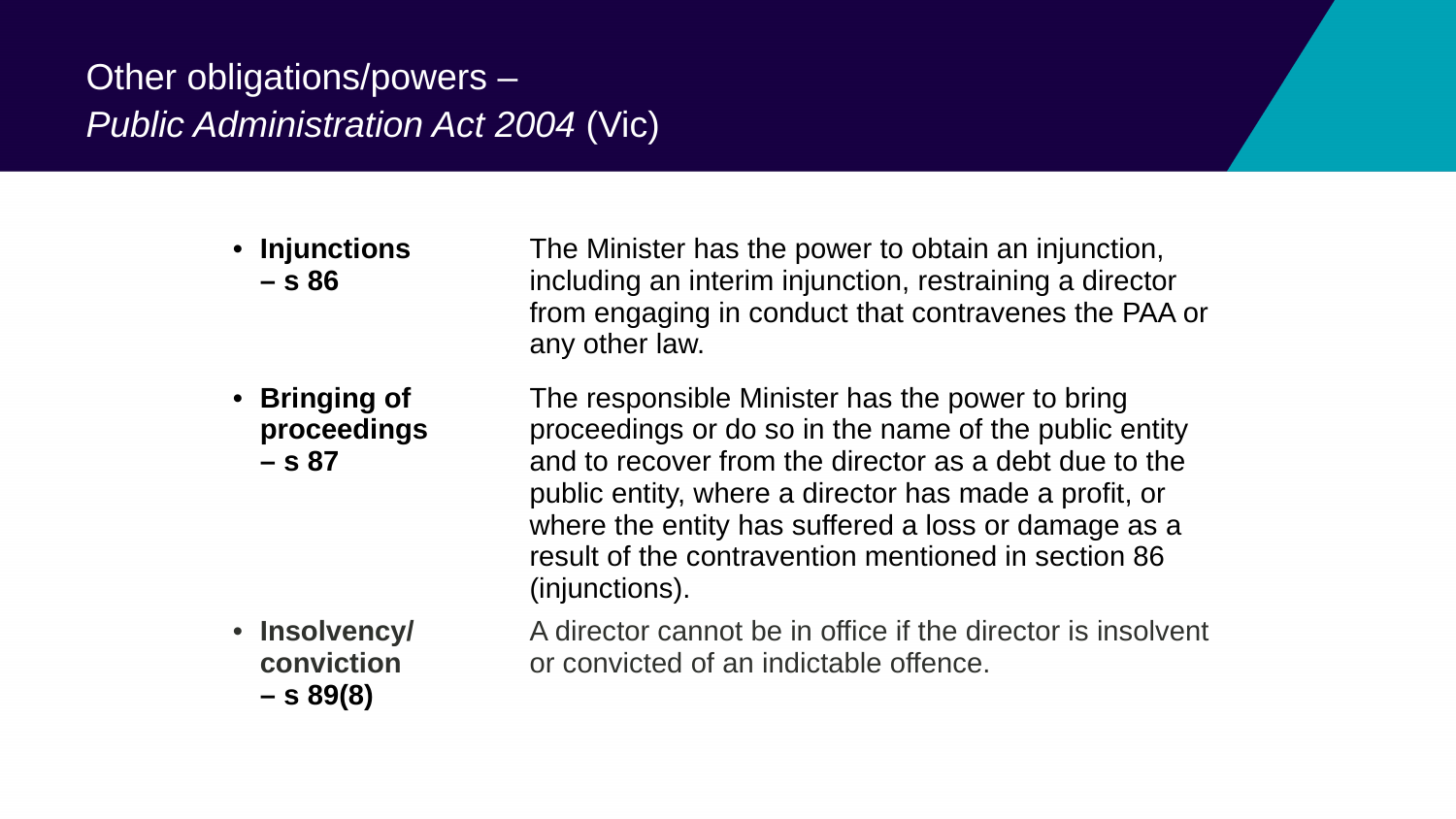

# Other obligations/powers – Public Administration Act 2004 (Vic)
| Injunctions – s 86 | The Minister has the power to obtain an injunction, including an interim injunction, restraining a director from engaging in conduct that contravenes the PAA or any other law. |
| --- | --- |
| Bringing of proceedings – s 87 | The responsible Minister has the power to bring proceedings or do so in the name of the public entity and to recover from the director as a debt due to the public entity, where a director has made a profit, or where the entity has suffered a loss or damage as a result of the contravention mentioned in section 86 (injunctions). |
| Insolvency/ conviction – s 89(8) | A director cannot be in office if the director is insolvent or convicted of an indictable offence. |